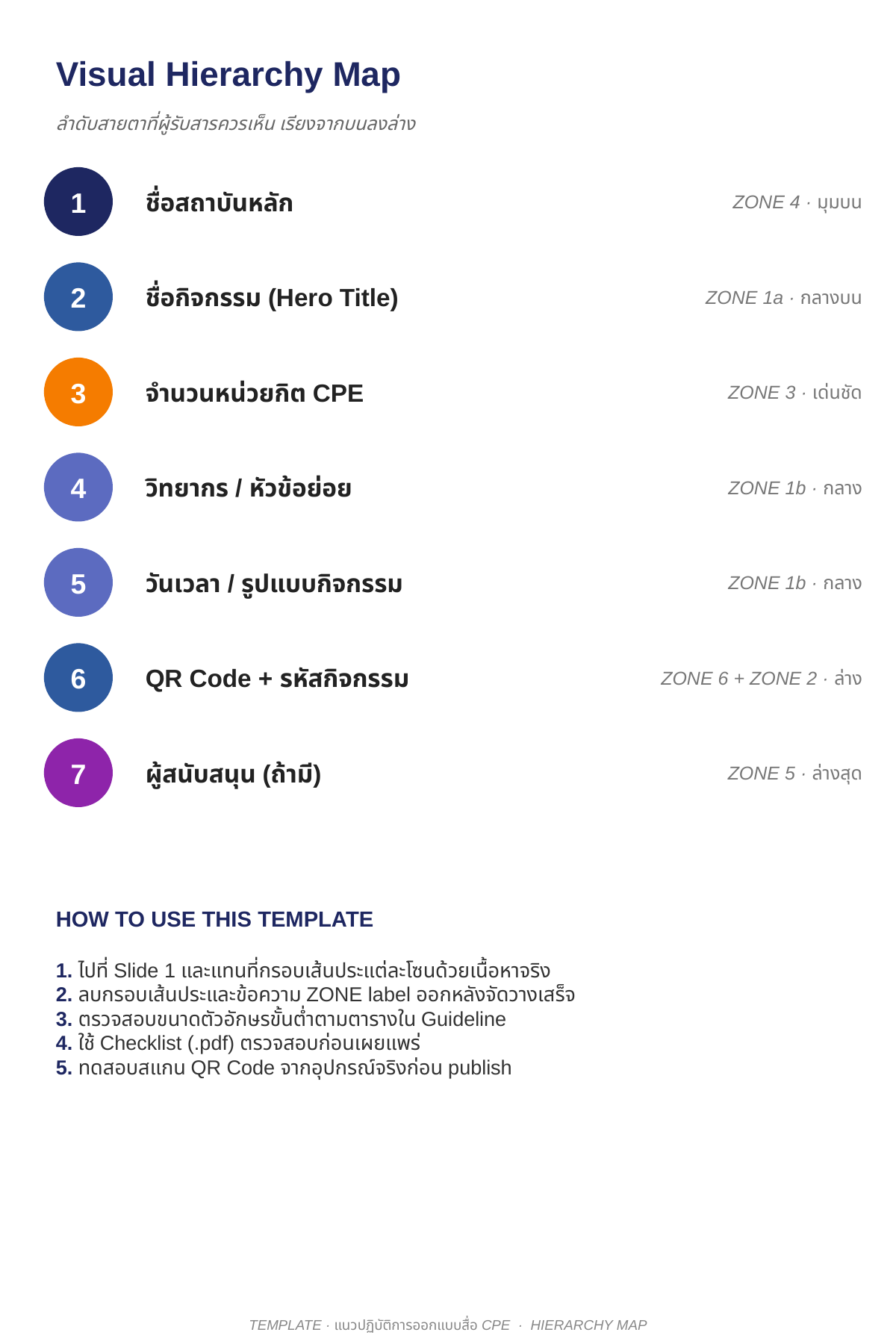

Visual Hierarchy Map
ลำดับสายตาที่ผู้รับสารควรเห็น เรียงจากบนลงล่าง

1
ชื่อสถาบันหลัก
ZONE 4 · มุมบน

2
ชื่อกิจกรรม (Hero Title)
ZONE 1a · กลางบน

3
จำนวนหน่วยกิต CPE
ZONE 3 · เด่นชัด

4
วิทยากร / หัวข้อย่อย
ZONE 1b · กลาง

5
วันเวลา / รูปแบบกิจกรรม
ZONE 1b · กลาง

6
QR Code + รหัสกิจกรรม
ZONE 6 + ZONE 2 · ล่าง

7
ผู้สนับสนุน (ถ้ามี)
ZONE 5 · ล่างสุด
HOW TO USE THIS TEMPLATE
1. ไปที่ Slide 1 และแทนที่กรอบเส้นประแต่ละโซนด้วยเนื้อหาจริง
2. ลบกรอบเส้นประและข้อความ ZONE label ออกหลังจัดวางเสร็จ
3. ตรวจสอบขนาดตัวอักษรขั้นต่ำตามตารางใน Guideline
4. ใช้ Checklist (.pdf) ตรวจสอบก่อนเผยแพร่
5. ทดสอบสแกน QR Code จากอุปกรณ์จริงก่อน publish
TEMPLATE · แนวปฏิบัติการออกแบบสื่อ CPE  ·  HIERARCHY MAP